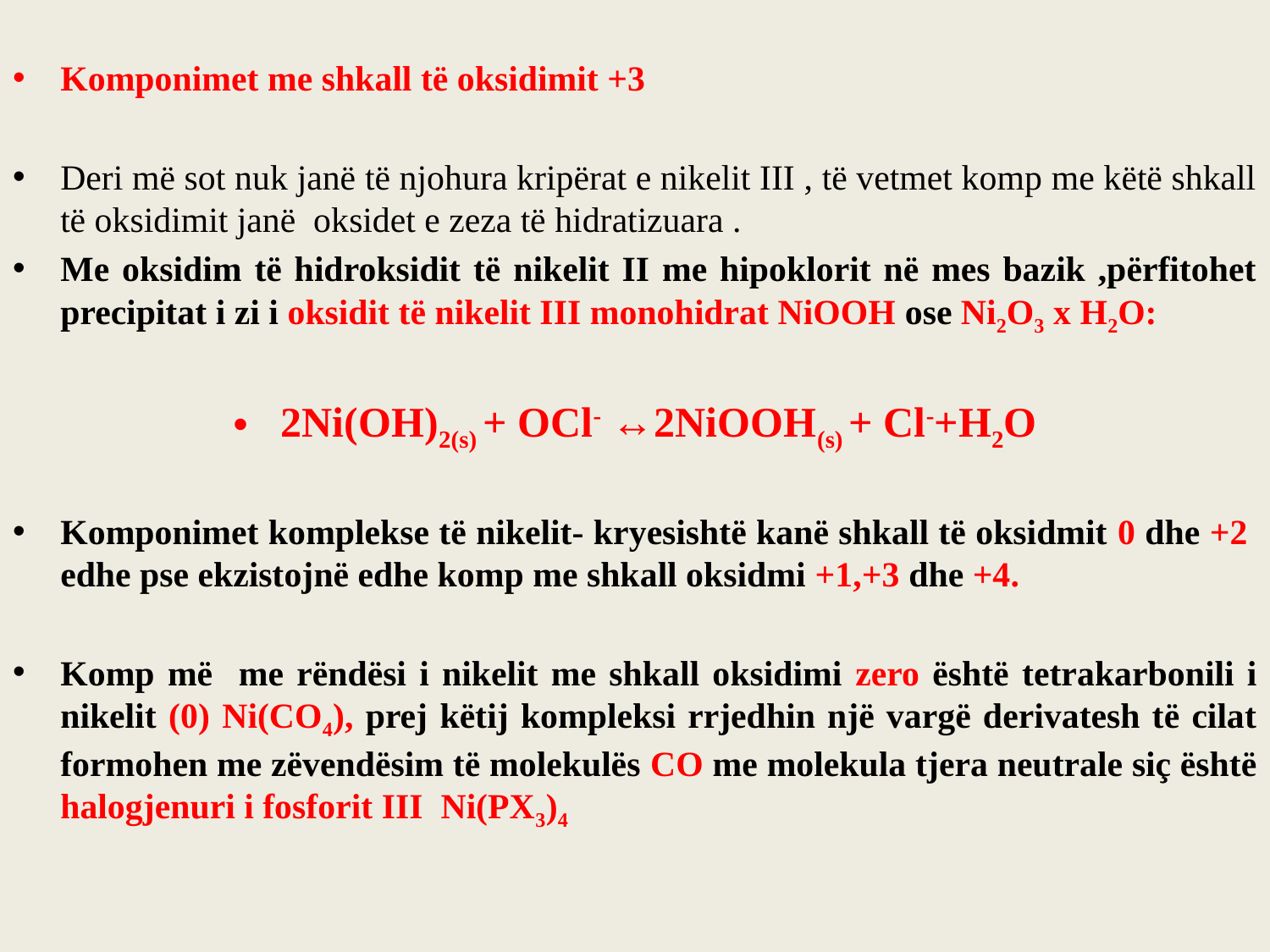

Komponimet me shkall të oksidimit +3

Deri më sot nuk janë të njohura kripërat e nikelit III , të vetmet komp me këtë shkall të oksidimit janë  oksidet e zeza të hidratizuara .
Me oksidim të hidroksidit të nikelit II me hipoklorit në mes bazik ,përfitohet precipitat i zi i oksidit të nikelit III monohidrat NiOOH ose Ni2O3 x H2O:

2Ni(OH)2(s) + OCl- ↔2NiOOH(s) + Cl-+H2O

Komponimet komplekse të nikelit- kryesishtë kanë shkall të oksidmit 0 dhe +2  edhe pse ekzistojnë edhe komp me shkall oksidmi +1,+3 dhe +4.

Komp më  me rëndësi i nikelit me shkall oksidimi zero është tetrakarbonili i nikelit (0) Ni(CO4), prej këtij kompleksi rrjedhin një vargë derivatesh të cilat formohen me zëvendësim të molekulës CO me molekula tjera neutrale siç është halogjenuri i fosforit III  Ni(PX3)4